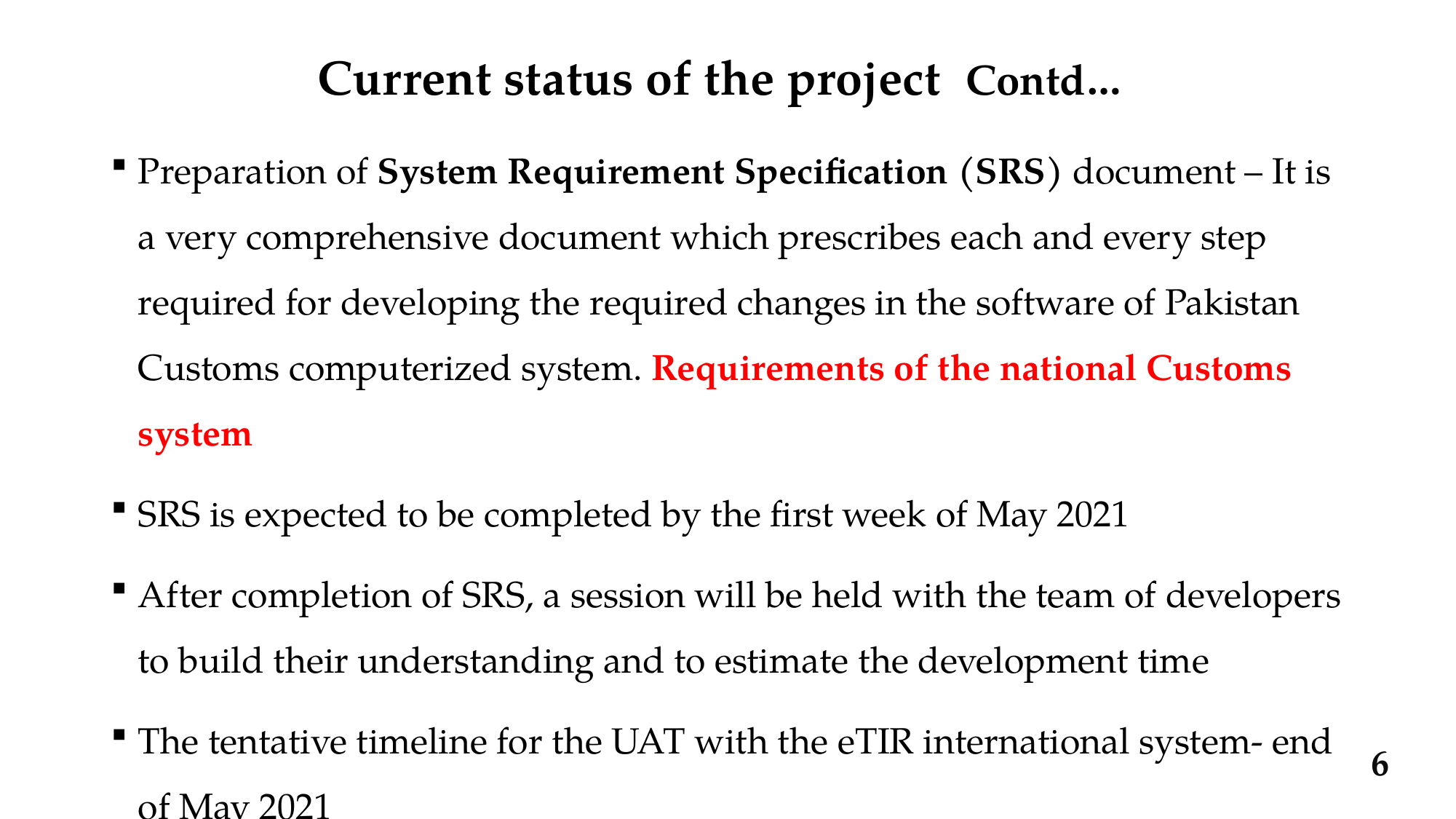

# Current status of the project  Contd…
Preparation of System Requirement Specification (SRS) document – It is a very comprehensive document which prescribes each and every step required for developing the required changes in the software of Pakistan Customs computerized system. Requirements of the national Customs system
SRS is expected to be completed by the first week of May 2021
After completion of SRS, a session will be held with the team of developers to build their understanding and to estimate the development time
The tentative timeline for the UAT with the eTIR international system- end of May 2021

6